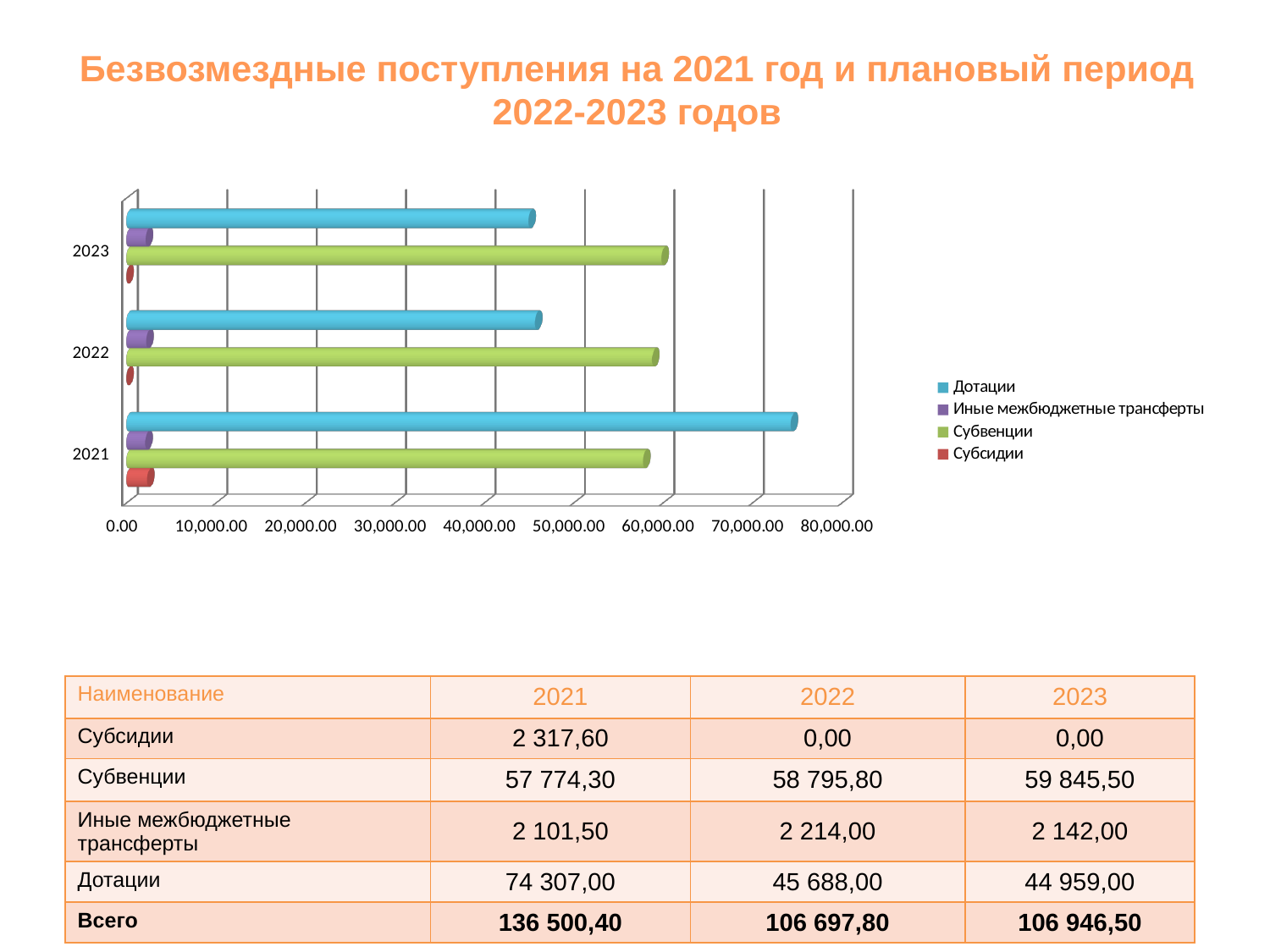

# Безвозмездные поступления на 2021 год и плановый период 2022-2023 годов

[unsupported chart]

| Наименование | 2021 | 2022 | 2023 |
| --- | --- | --- | --- |
| Субсидии | 2 317,60 | 0,00 | 0,00 |
| Субвенции | 57 774,30 | 58 795,80 | 59 845,50 |
| Иные межбюджетные трансферты | 2 101,50 | 2 214,00 | 2 142,00 |
| Дотации | 74 307,00 | 45 688,00 | 44 959,00 |
| Всего | 136 500,40 | 106 697,80 | 106 946,50 |